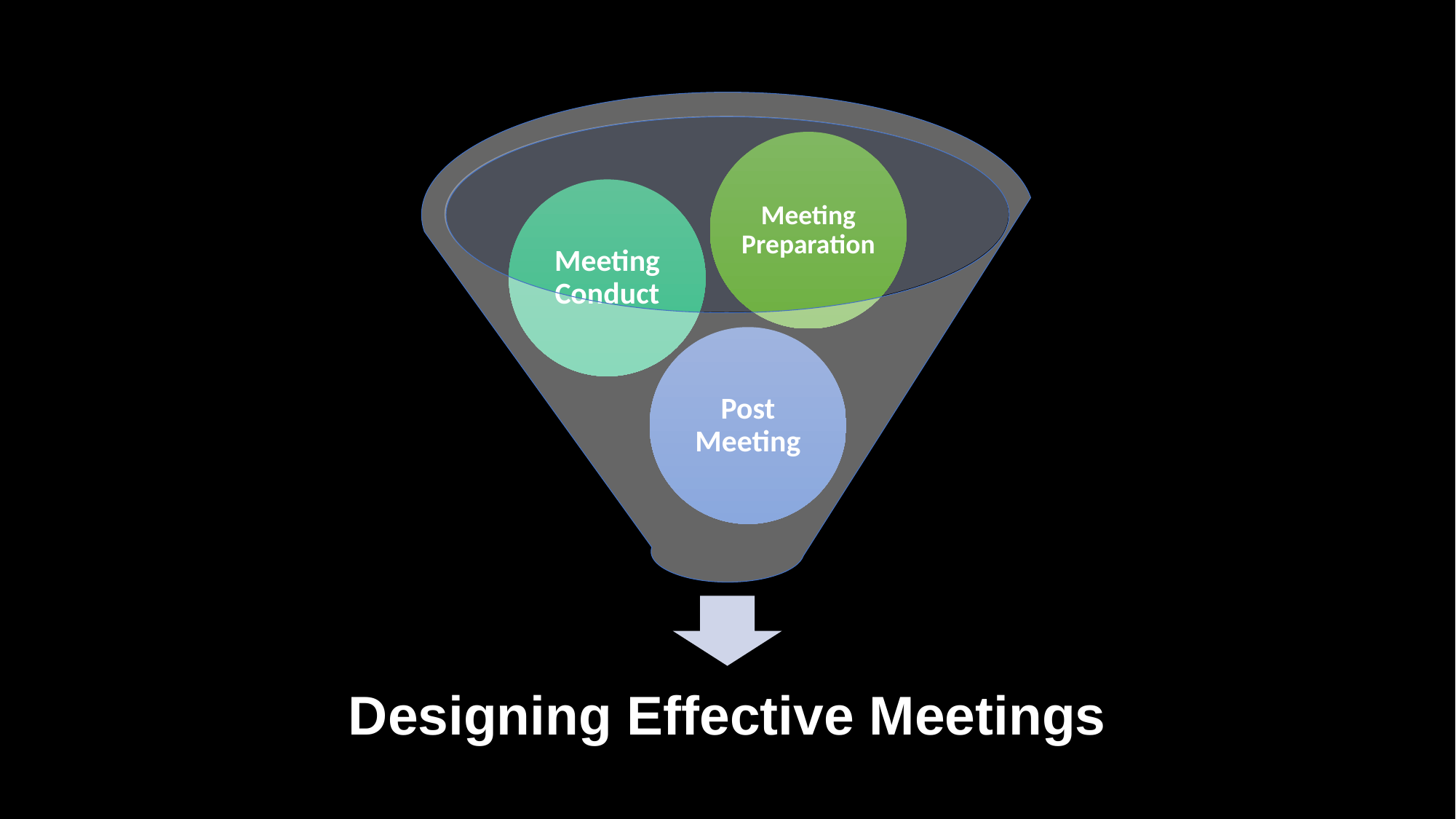

Designing Effective Meetings
Post Meeting
Meeting Conduct
Meeting Preparation